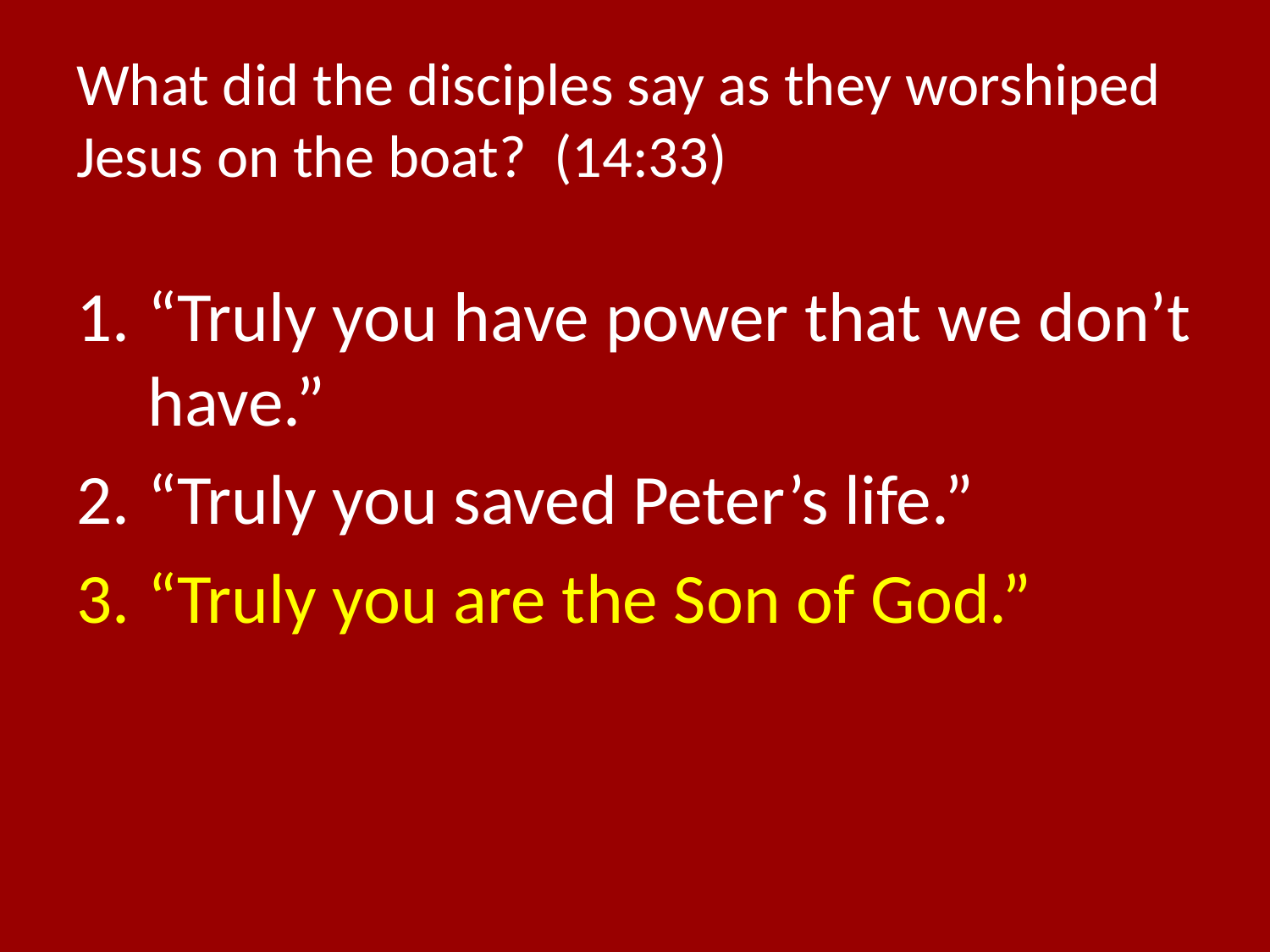

# What did the disciples say as they worshiped Jesus on the boat?  (14:33)
“Truly you have power that we don’t have.”
“Truly you saved Peter’s life.”
“Truly you are the Son of God.”